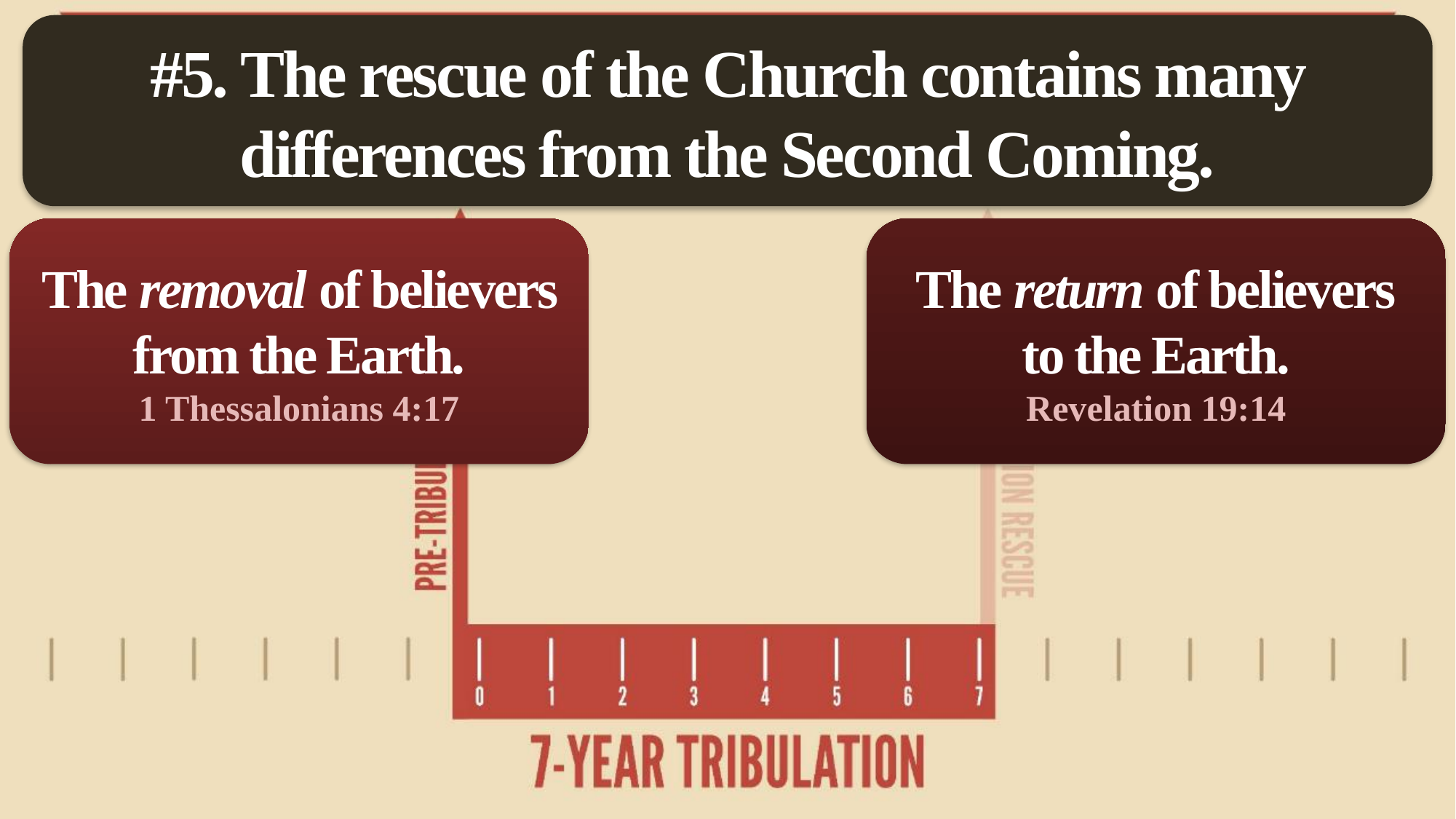

#5. The rescue of the Church contains many differences from the Second Coming.
The removal of believers from the Earth.
1 Thessalonians 4:17
The return of believers
to the Earth.
Revelation 19:14